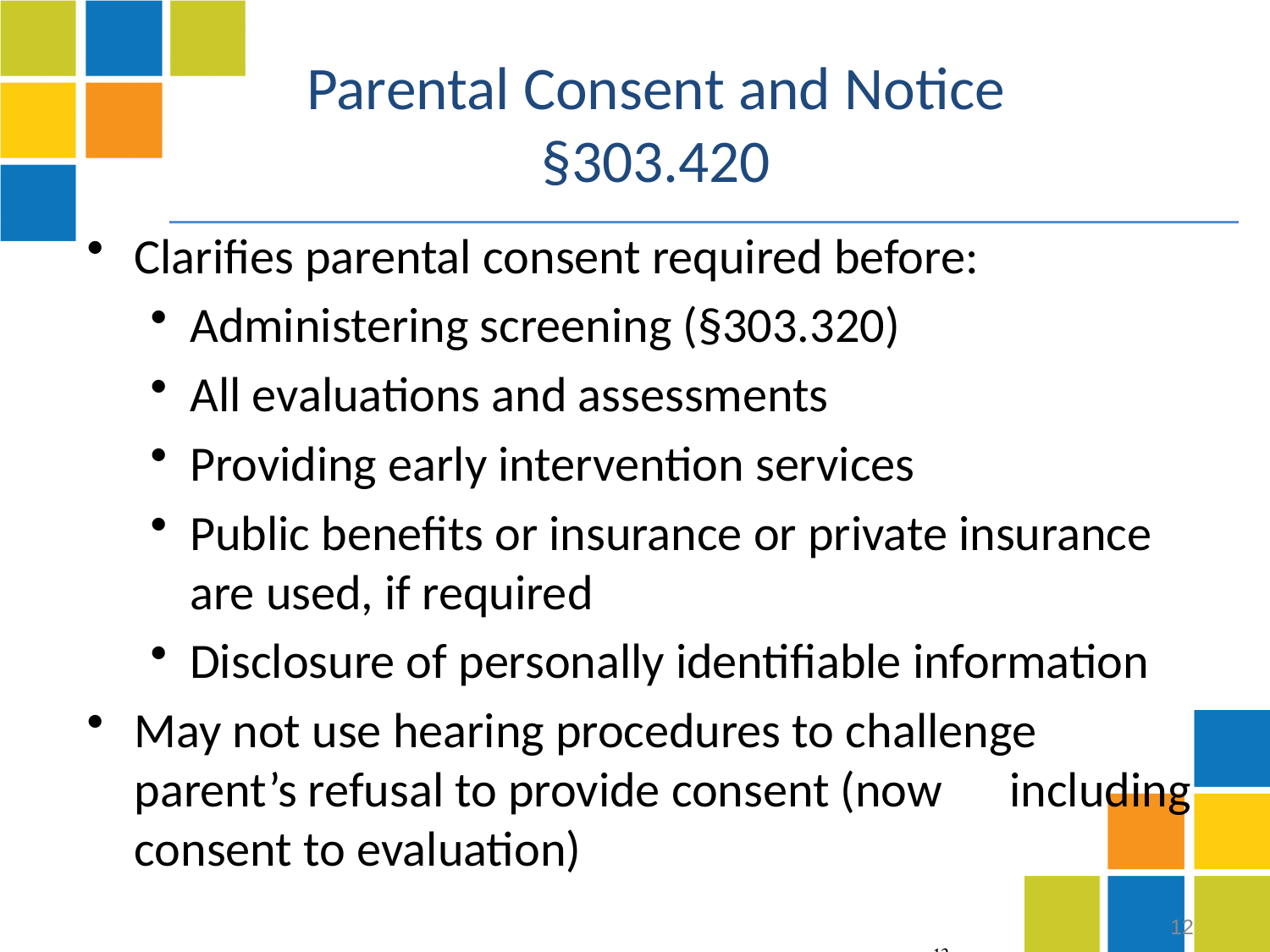

Parental Consent and Notice
§303.420
Clarifies parental consent required before:
Administering screening (§303.320)
All evaluations and assessments
Providing early intervention services
Public benefits or insurance or private insurance are used, if required
Disclosure of personally identifiable information
May not use hearing procedures to challenge parent’s refusal to provide consent (now      including consent to evaluation)

12
12